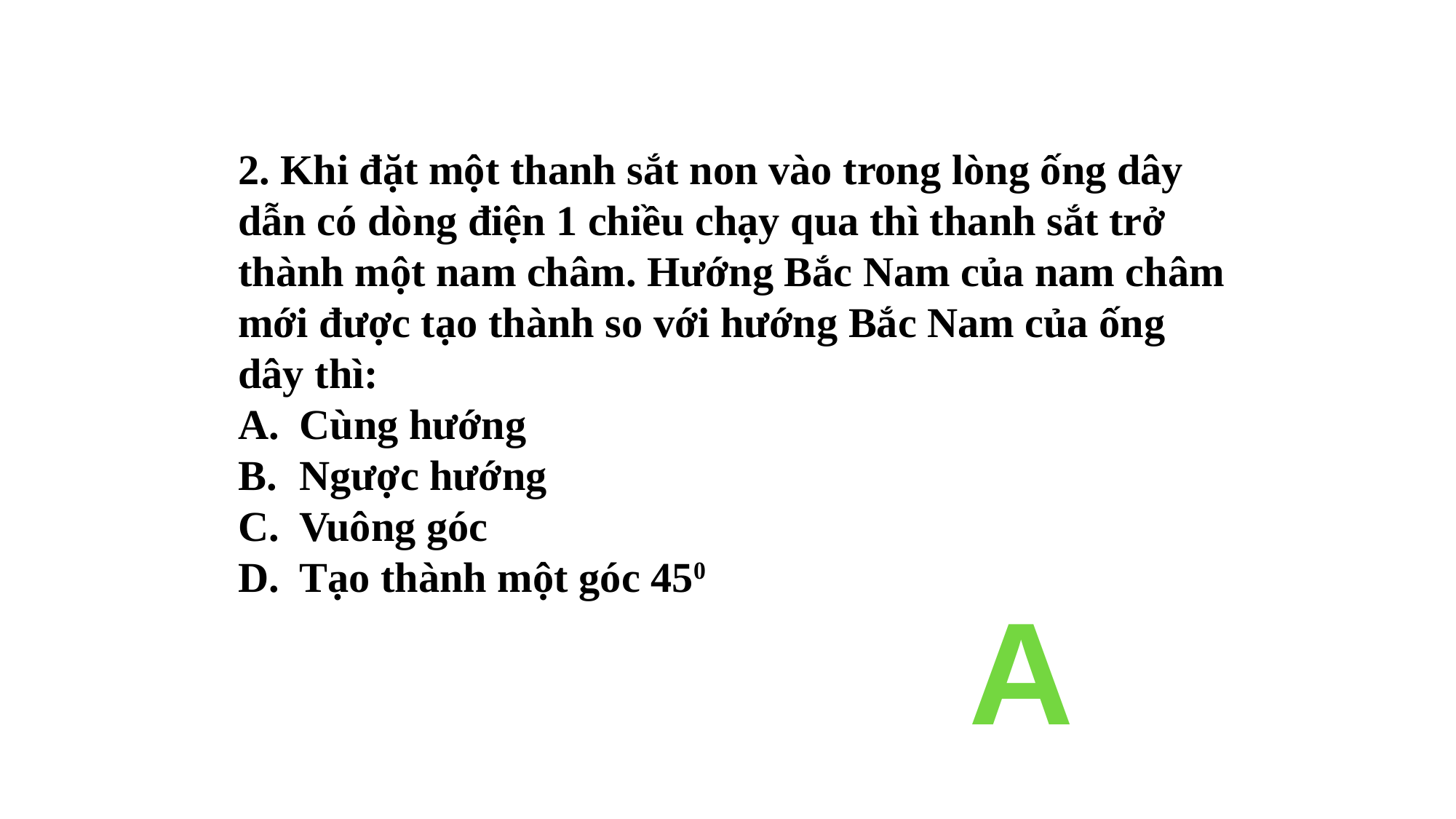

2. Khi đặt một thanh sắt non vào trong lòng ống dây dẫn có dòng điện 1 chiều chạy qua thì thanh sắt trở thành một nam châm. Hướng Bắc Nam của nam châm mới được tạo thành so với hướng Bắc Nam của ống dây thì:
Cùng hướng
Ngược hướng
Vuông góc
Tạo thành một góc 450
A